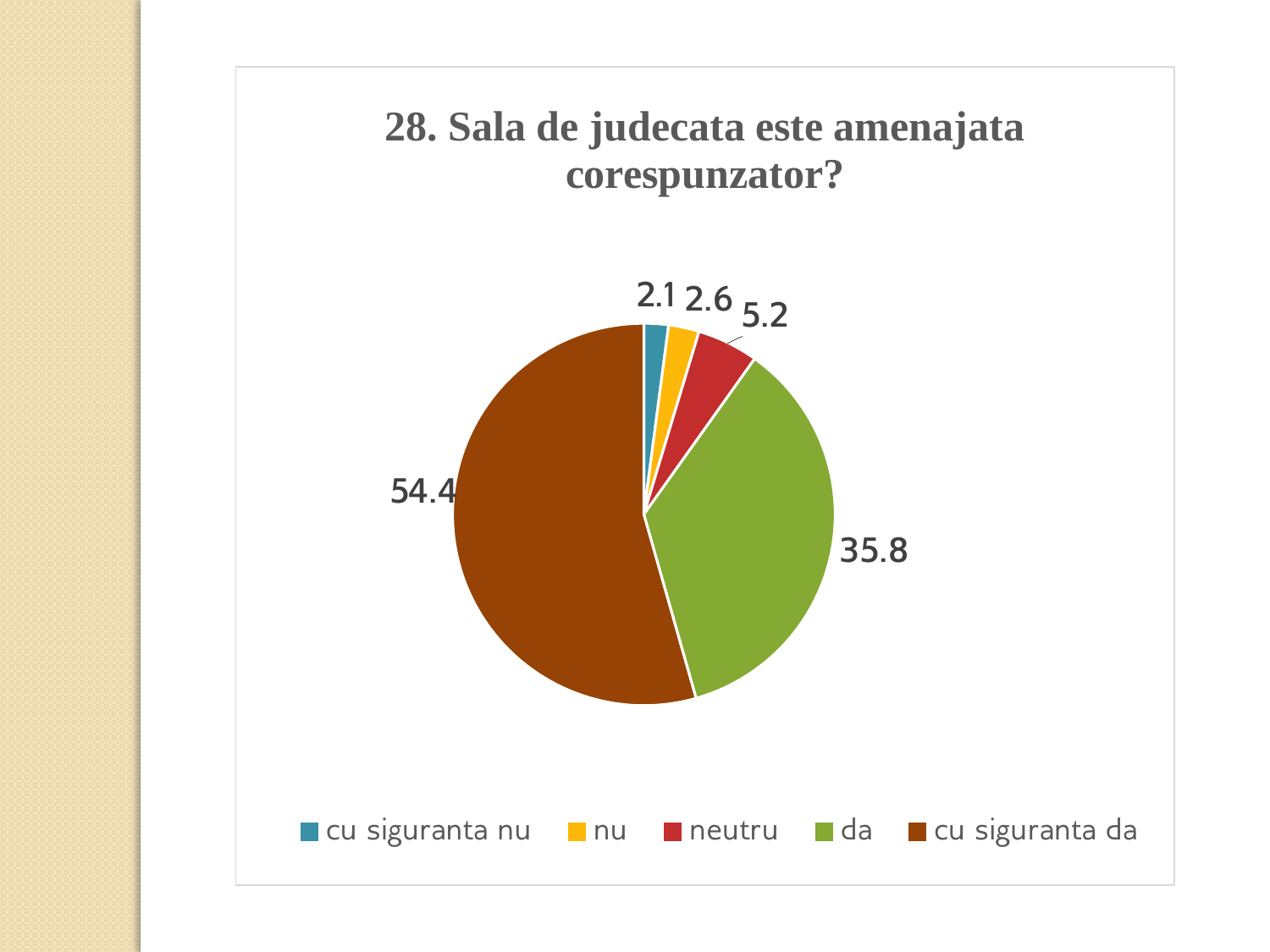

### Chart: 28. Sala de judecata este amenajata corespunzator?

| Category |  |
|---|---|
| cu siguranta nu | 2.072538860103627 |
| nu | 2.5906735751295336 |
| neutru | 5.181347150259067 |
| da | 35.751295336787564 |
| cu siguranta da | 54.40414507772021 |